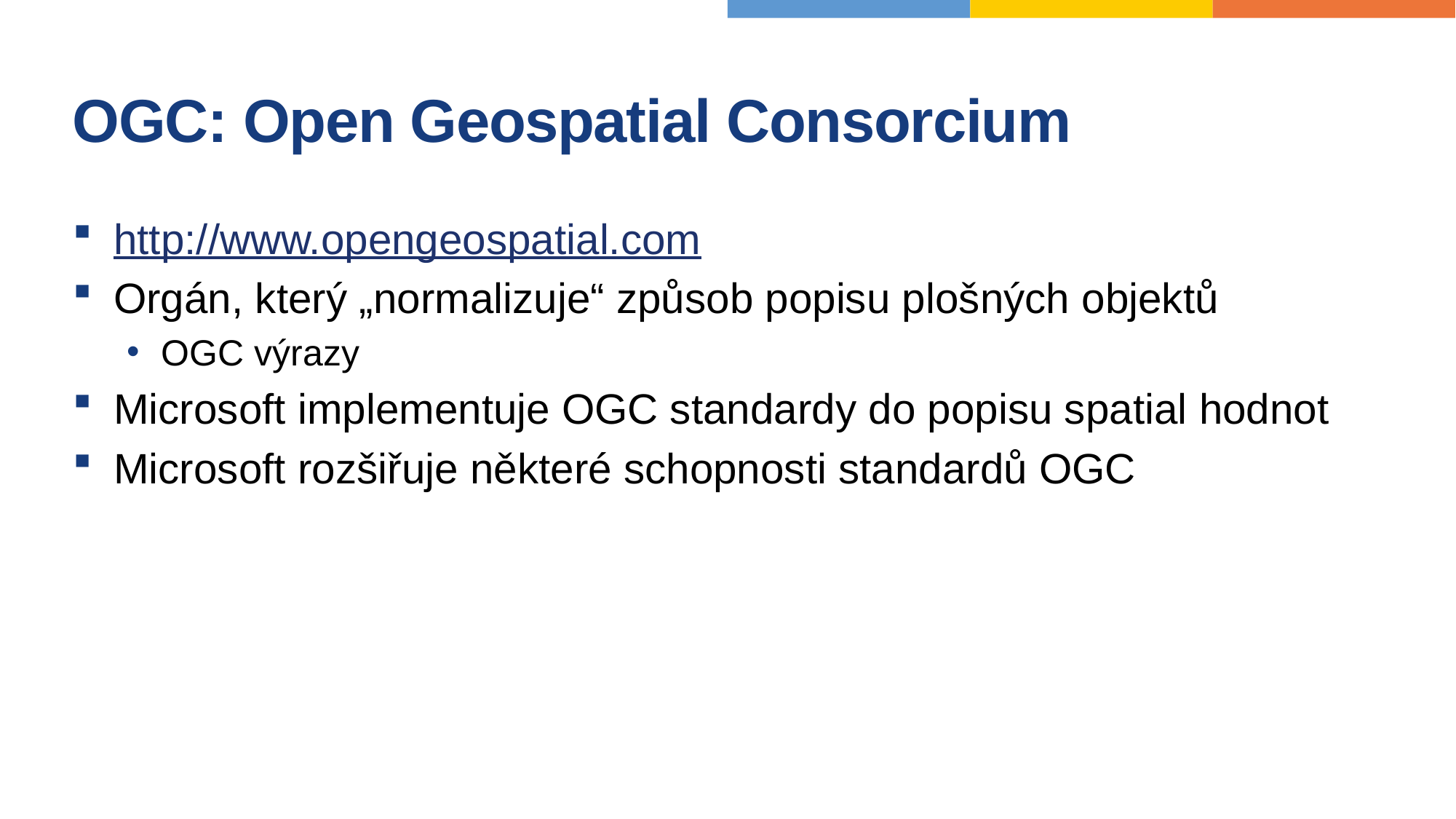

# OGC: Open Geospatial Consorcium
http://www.opengeospatial.com
Orgán, který „normalizuje“ způsob popisu plošných objektů
OGC výrazy
Microsoft implementuje OGC standardy do popisu spatial hodnot
Microsoft rozšiřuje některé schopnosti standardů OGC